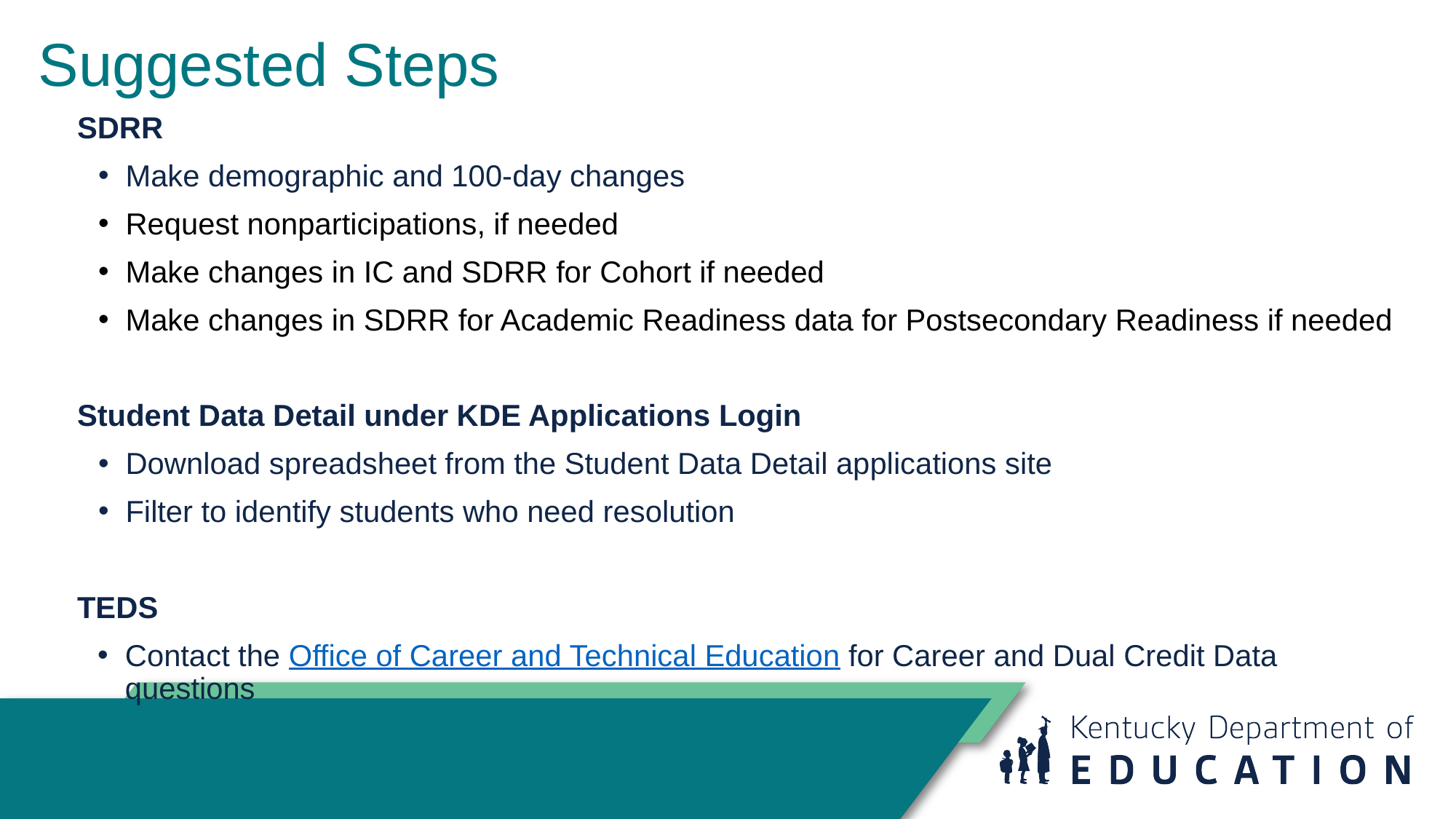

# Suggested Steps
SDRR
Make demographic and 100-day changes
Request nonparticipations, if needed
Make changes in IC and SDRR for Cohort if needed
Make changes in SDRR for Academic Readiness data for Postsecondary Readiness if needed

Student Data Detail under KDE Applications Login
Download spreadsheet from the Student Data Detail applications site
Filter to identify students who need resolution

TEDS
Contact the Office of Career and Technical Education for Career and Dual Credit Data questions